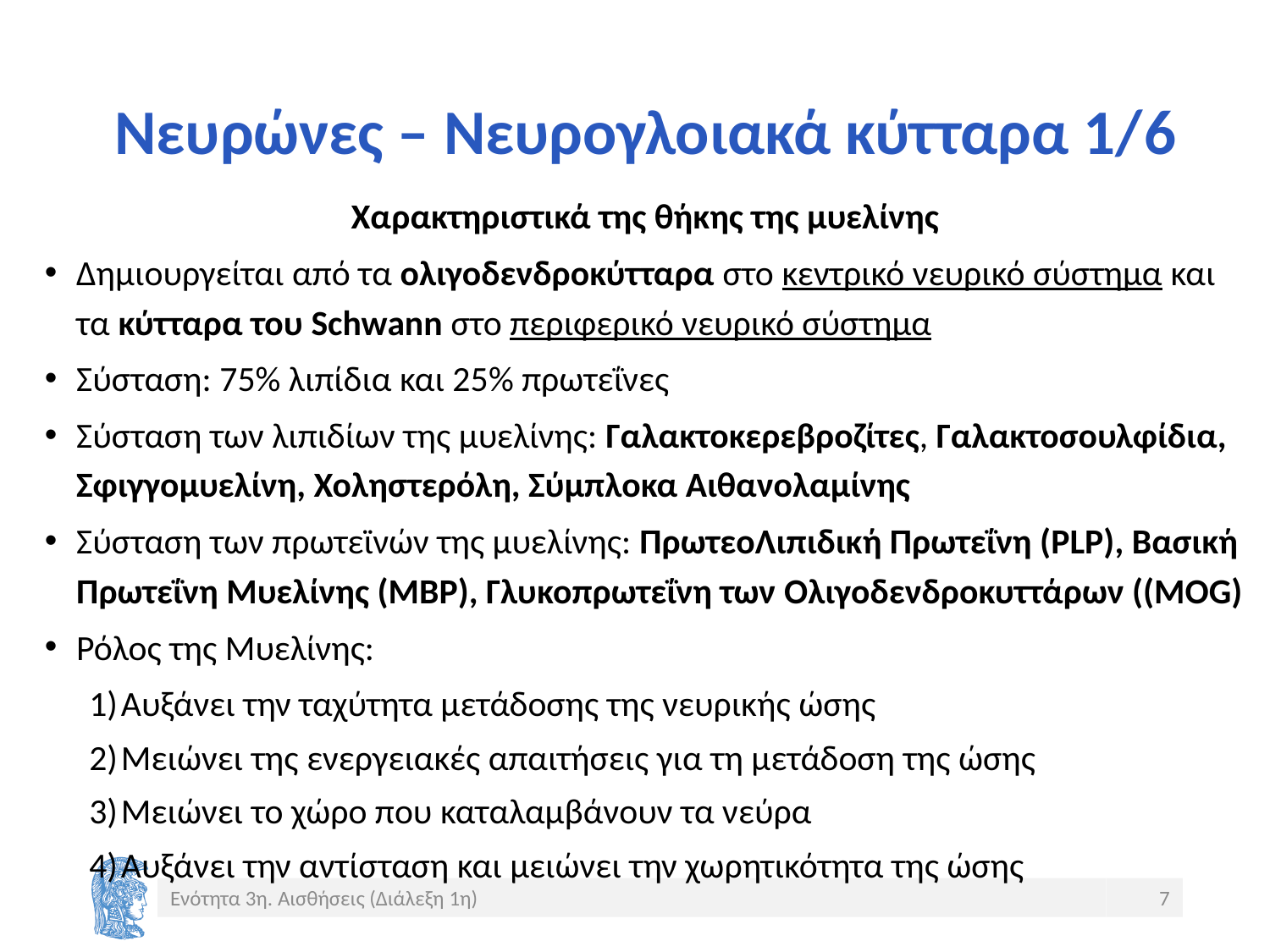

# Νευρώνες – Νευρογλοιακά κύτταρα 1/6
Χαρακτηριστικά της θήκης της μυελίνης
Δημιουργείται από τα ολιγοδενδροκύτταρα στο κεντρικό νευρικό σύστημα και τα κύτταρα του Schwann στο περιφερικό νευρικό σύστημα
Σύσταση: 75% λιπίδια και 25% πρωτεΐνες
Σύσταση των λιπιδίων της μυελίνης: Γαλακτοκερεβροζίτες, Γαλακτοσουλφίδια, Σφιγγομυελίνη, Χοληστερόλη, Σύμπλοκα Αιθανολαμίνης
Σύσταση των πρωτεϊνών της μυελίνης: ΠρωτεοΛιπιδική Πρωτεΐνη (PLP), Βασική Πρωτεΐνη Μυελίνης (MBP), Γλυκοπρωτεΐνη των Oλιγοδενδροκυττάρων ((MOG)
Ρόλος της Μυελίνης:
Αυξάνει την ταχύτητα μετάδοσης της νευρικής ώσης
Μειώνει της ενεργειακές απαιτήσεις για τη μετάδοση της ώσης
Μειώνει το χώρο που καταλαμβάνουν τα νεύρα
Αυξάνει την αντίσταση και μειώνει την χωρητικότητα της ώσης
Ενότητα 3η. Αισθήσεις (Διάλεξη 1η)
7